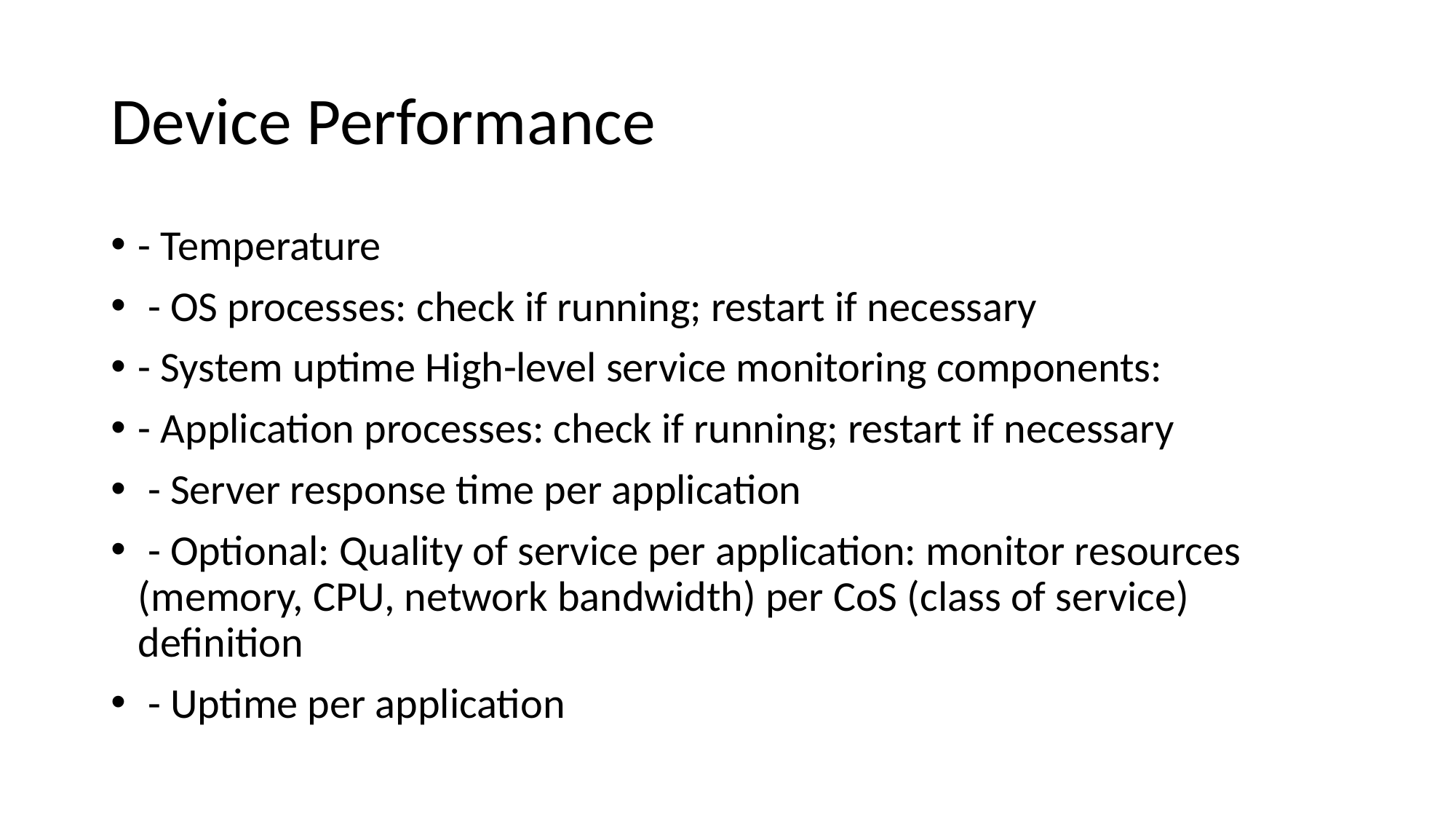

# Device Performance
- Temperature
 - OS processes: check if running; restart if necessary
- System uptime High-level service monitoring components:
- Application processes: check if running; restart if necessary
 - Server response time per application
 - Optional: Quality of service per application: monitor resources (memory, CPU, network bandwidth) per CoS (class of service) definition
 - Uptime per application